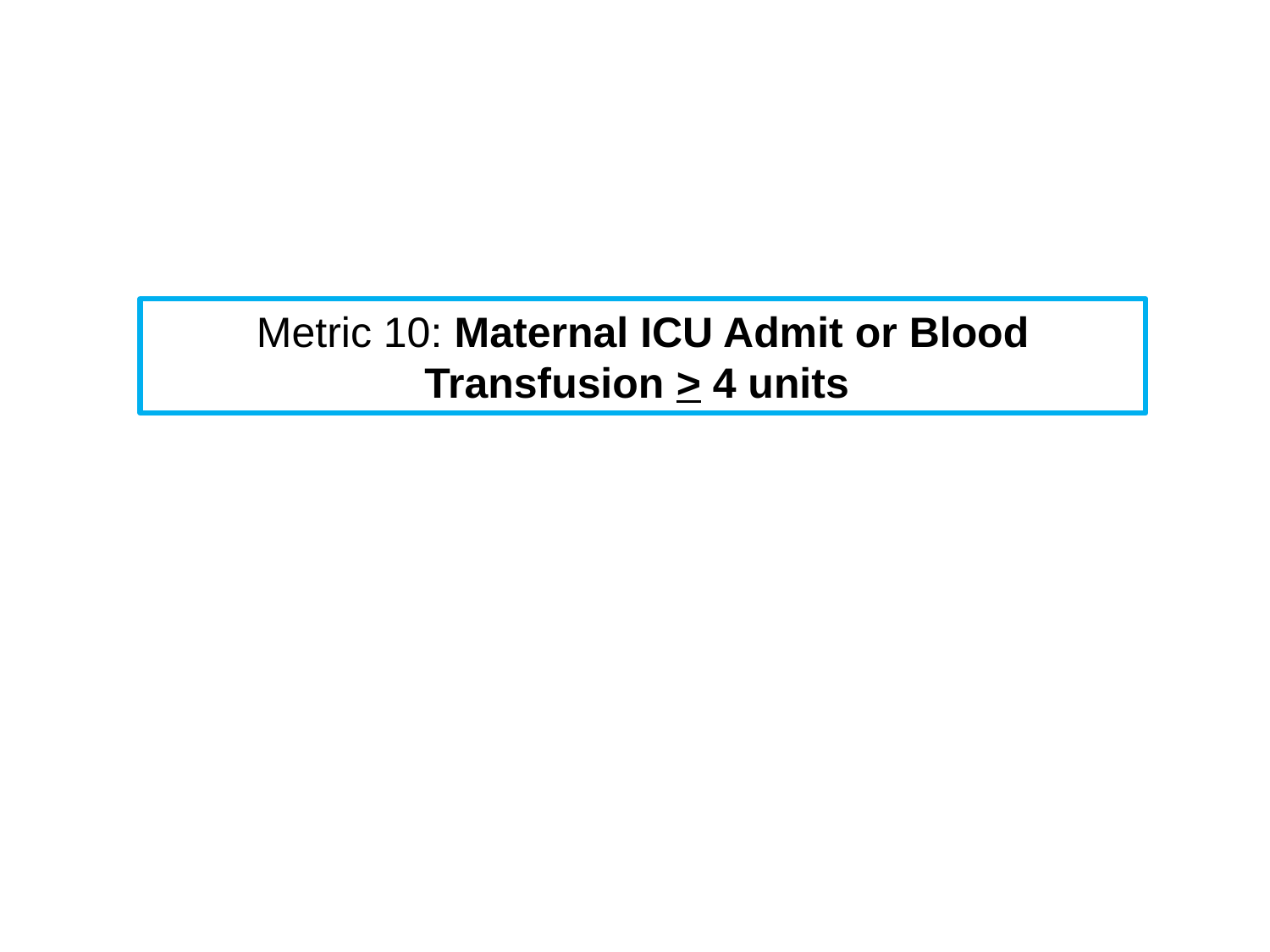

Metric 10: Maternal ICU Admit or Blood Transfusion > 4 units